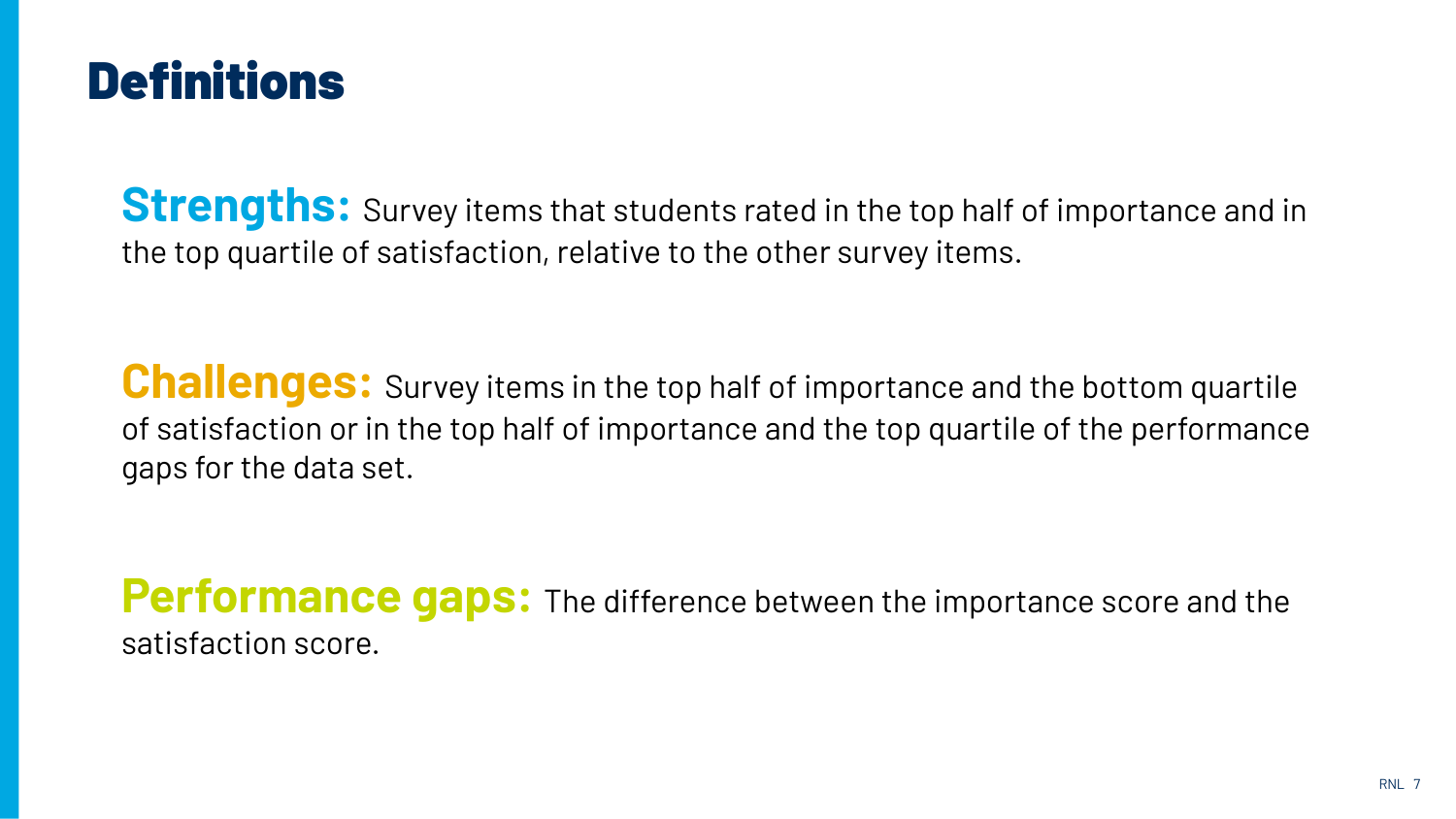

# Definitions
Strengths: Survey items that students rated in the top half of importance and in the top quartile of satisfaction, relative to the other survey items.

Challenges: Survey items in the top half of importance and the bottom quartile of satisfaction or in the top half of importance and the top quartile of the performance gaps for the data set.

Performance gaps: The difference between the importance score and the satisfaction score.